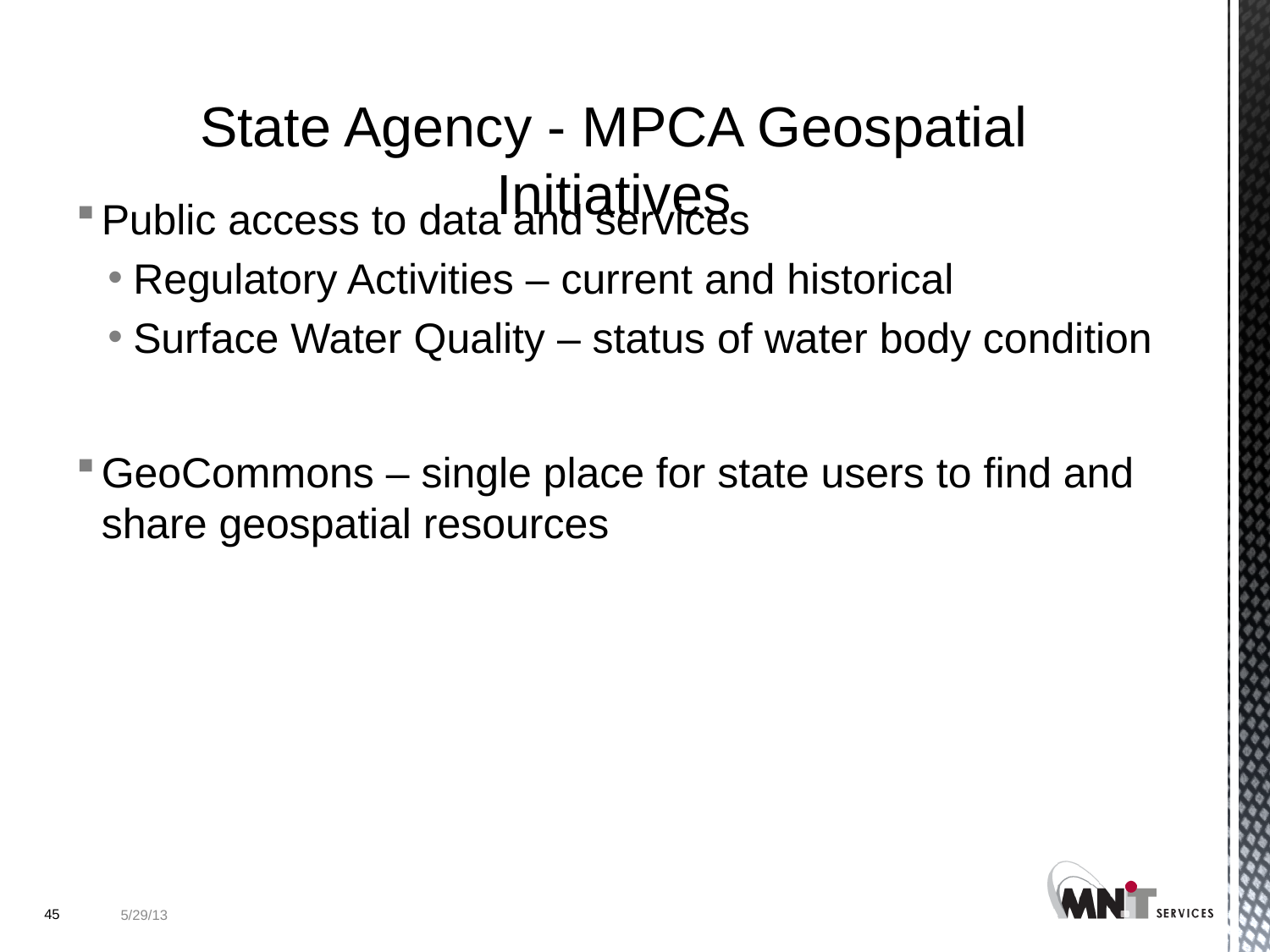

# State Agency - MPCA Geospatial Initiatives
Public access to data and services
Regulatory Activities – current and historical
Surface Water Quality – status of water body condition

GeoCommons – single place for state users to find and share geospatial resources

5/29/13
45